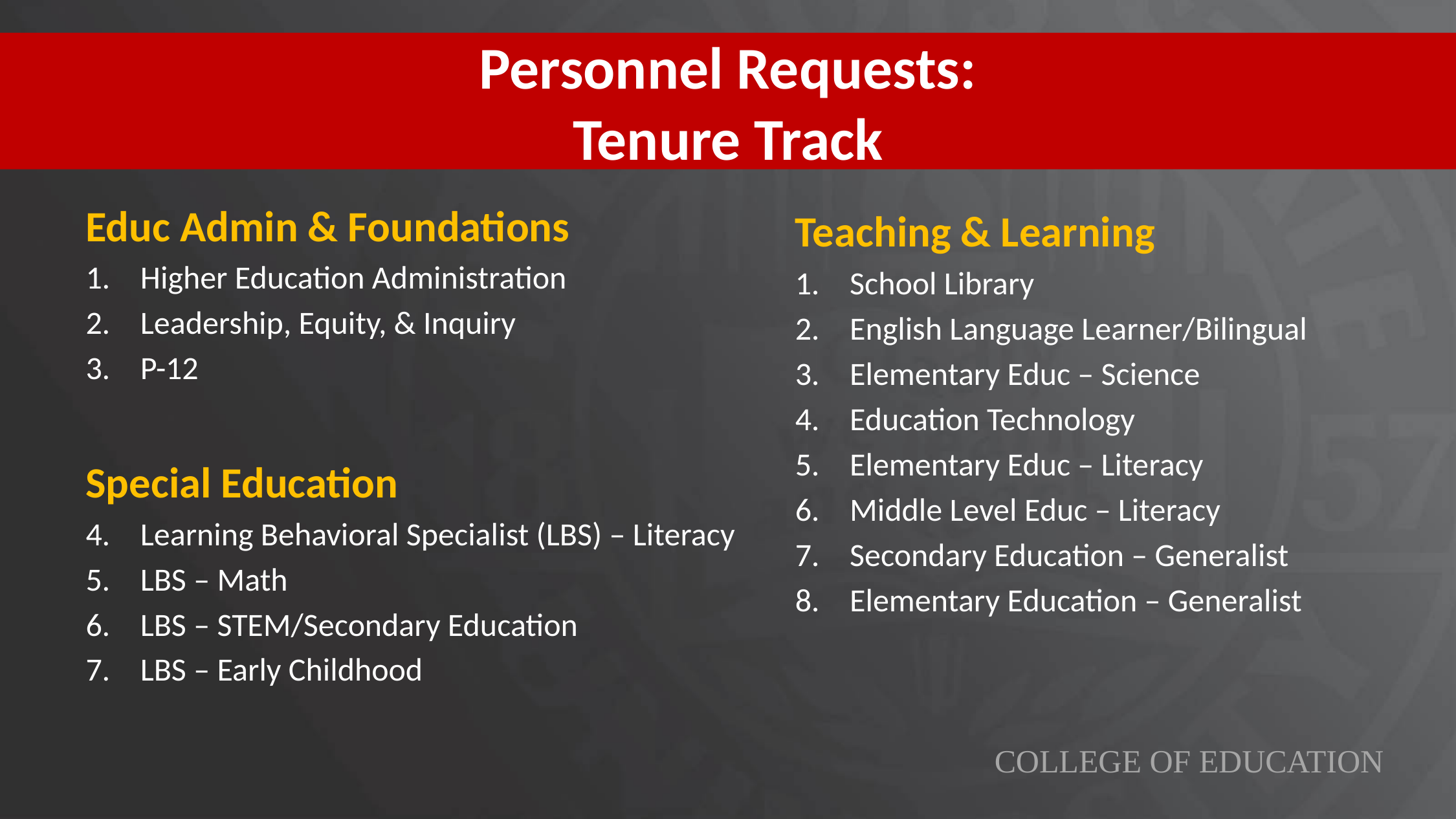

# Personnel Requests: Tenure Track
Educ Admin & Foundations
Higher Education Administration
Leadership, Equity, & Inquiry
P-12

Special Education
Learning Behavioral Specialist (LBS) – Literacy
LBS – Math
LBS – STEM/Secondary Education
LBS – Early Childhood

Teaching & Learning
School Library
English Language Learner/Bilingual
Elementary Educ – Science
Education Technology
Elementary Educ – Literacy
Middle Level Educ – Literacy
Secondary Education – Generalist
Elementary Education – Generalist